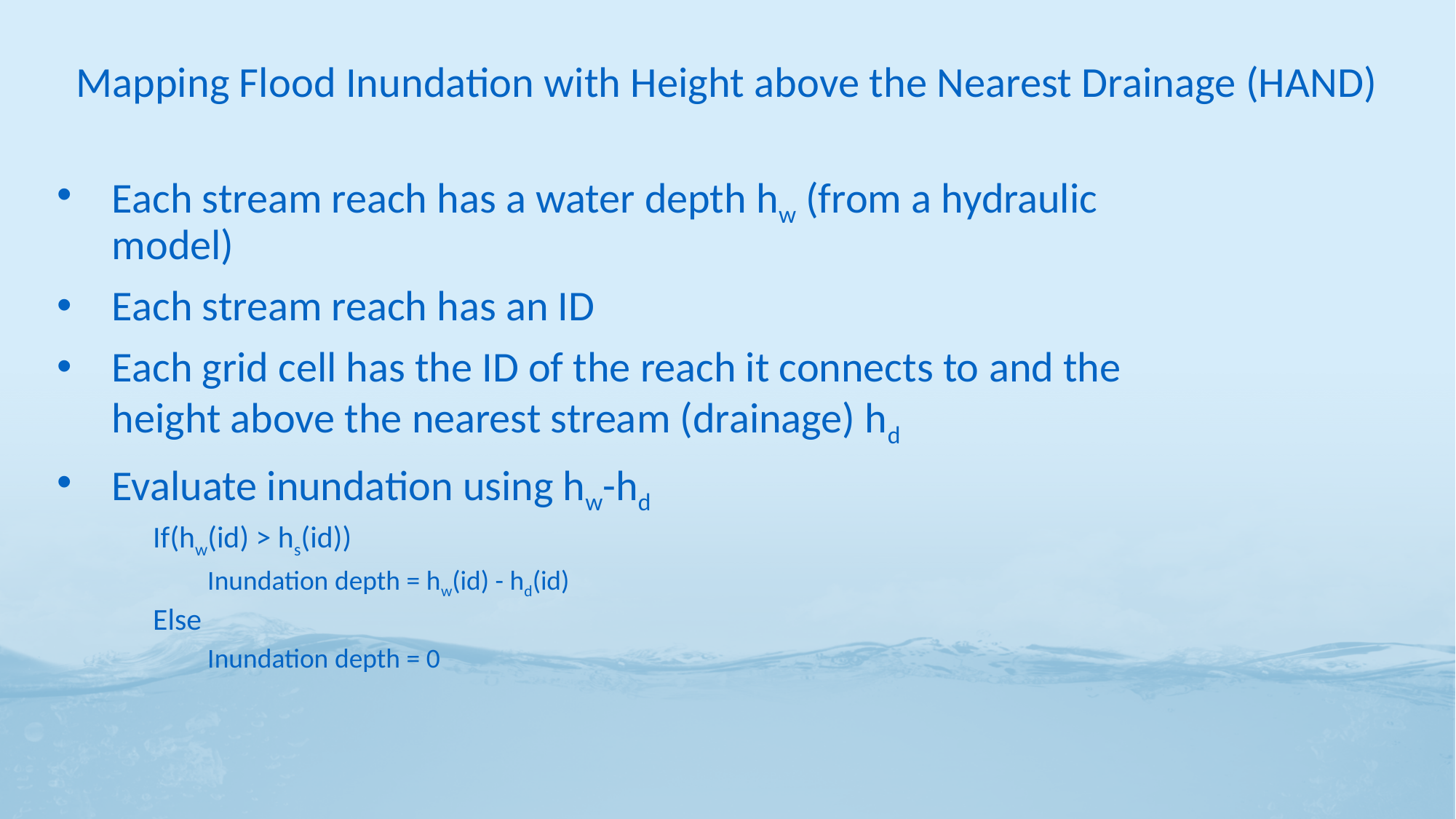

# Mapping Flood Inundation with Height above the Nearest Drainage (HAND)
Each stream reach has a water depth hw (from a hydraulic model)
Each stream reach has an ID
Each grid cell has the ID of the reach it connects to and the height above the nearest stream (drainage) hd
Evaluate inundation using hw-hd
If(hw(id) > hs(id))
Inundation depth = hw(id) - hd(id)
Else
Inundation depth = 0